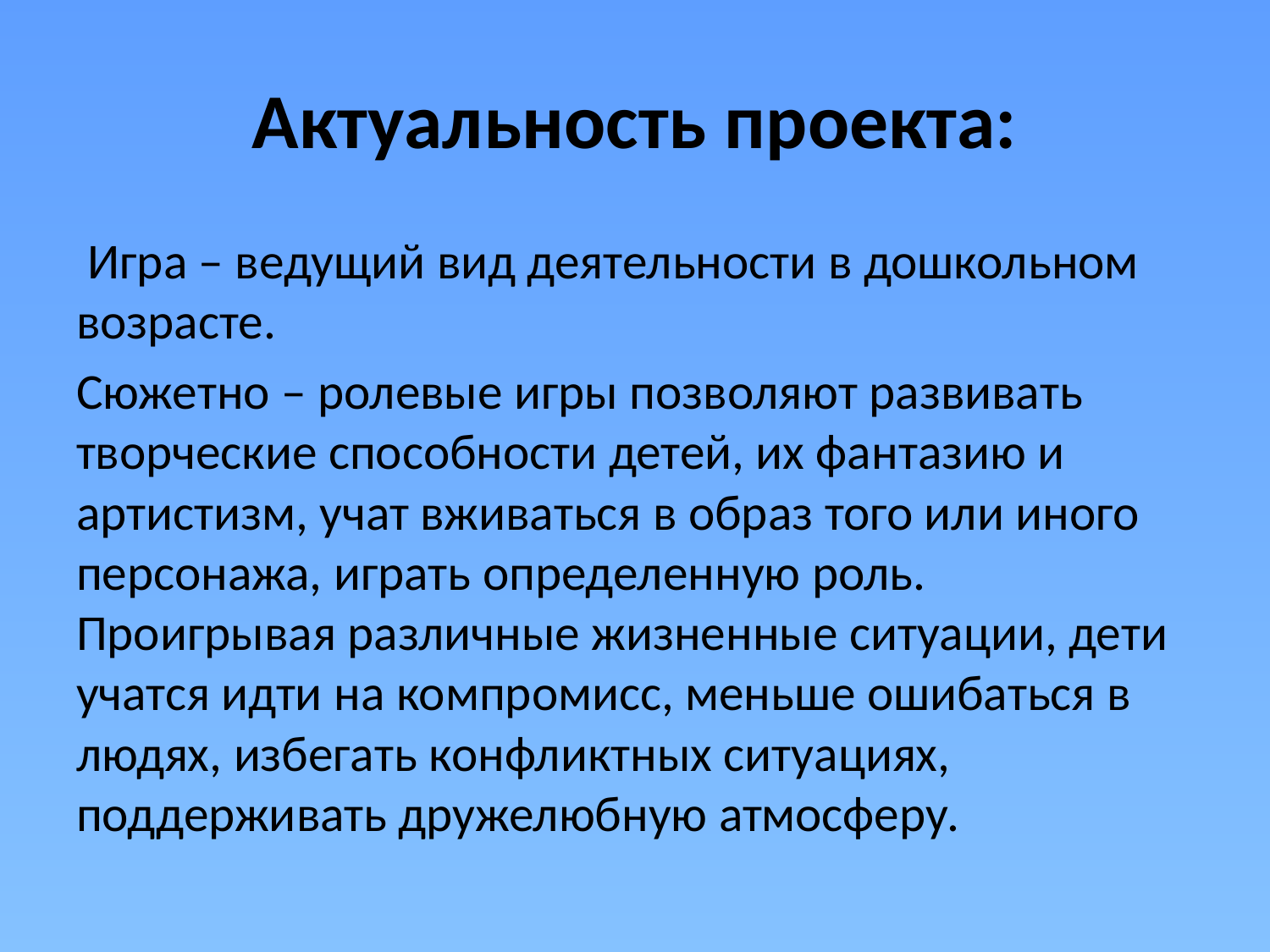

# Актуальность проекта:
 Игра – ведущий вид деятельности в дошкольном возрасте.
Сюжетно – ролевые игры позволяют развивать творческие способности детей, их фантазию и артистизм, учат вживаться в образ того или иного персонажа, играть определенную роль. Проигрывая различные жизненные ситуации, дети учатся идти на компромисс, меньше ошибаться в людях, избегать конфликтных ситуациях, поддерживать дружелюбную атмосферу.